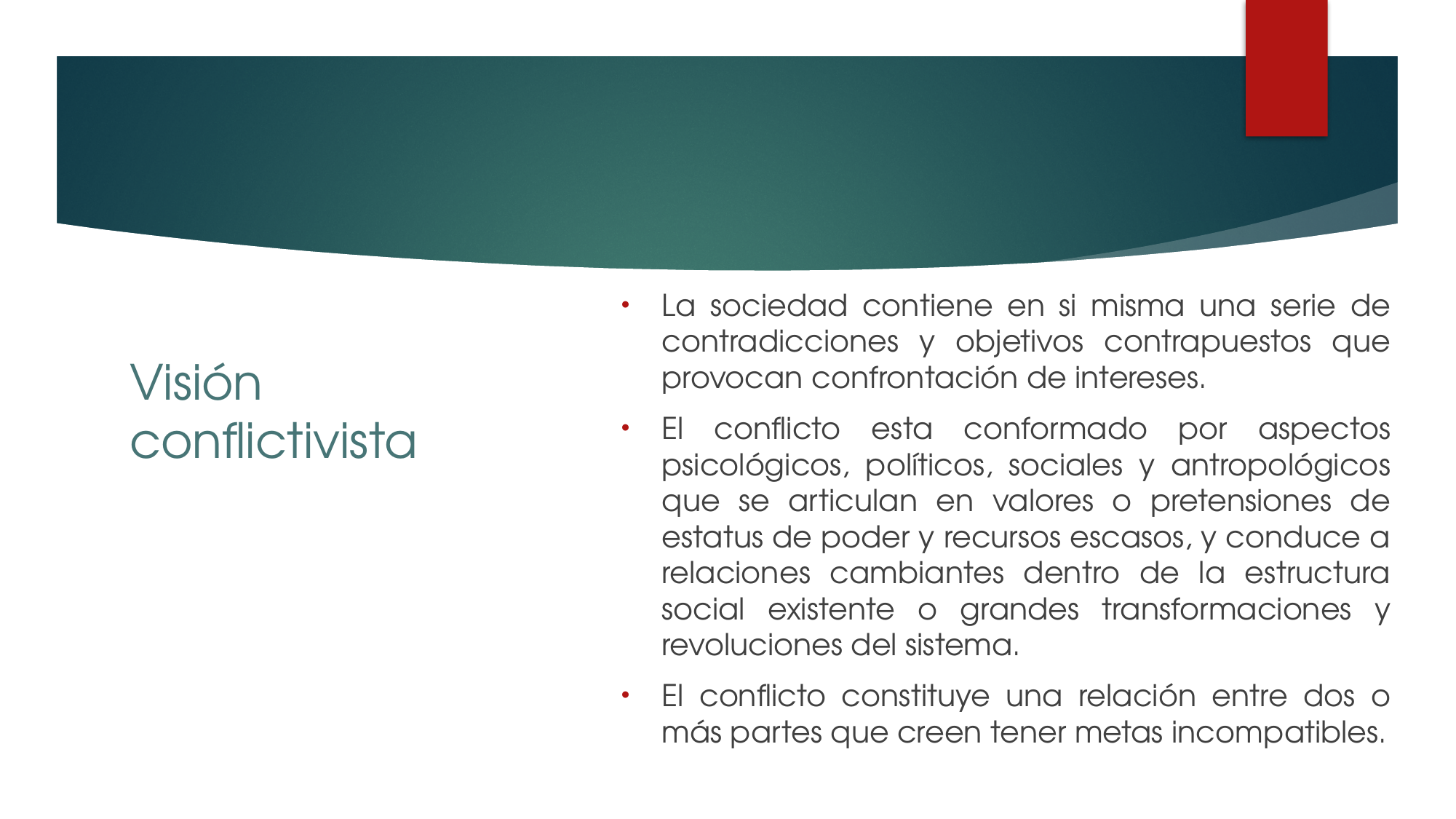

# Visión conflictivista
La sociedad contiene en si misma una serie de contradicciones y objetivos contrapuestos que provocan confrontación de intereses.
El conflicto esta conformado por aspectos psicológicos, políticos, sociales y antropológicos que se articulan en valores o pretensiones de estatus de poder y recursos escasos, y conduce a relaciones cambiantes dentro de la estructura social existente o grandes transformaciones y revoluciones del sistema.
El conflicto constituye una relación entre dos o más partes que creen tener metas incompatibles.